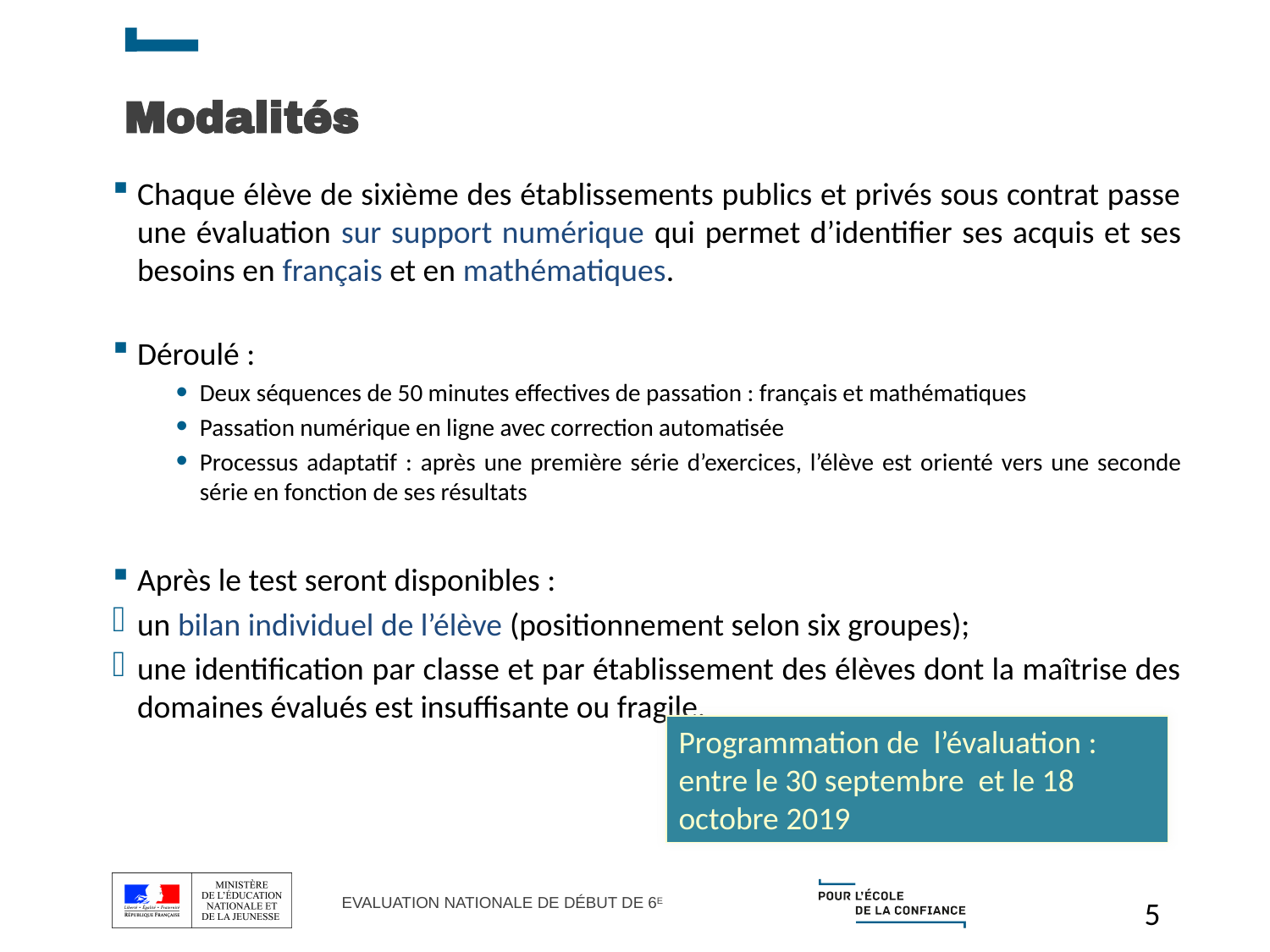

# Modalités

Chaque élève de sixième des établissements publics et privés sous contrat passe une évaluation sur support numérique qui permet d’identifier ses acquis et ses besoins en français et en mathématiques.

Déroulé :
Deux séquences de 50 minutes effectives de passation : français et mathématiques
Passation numérique en ligne avec correction automatisée
Processus adaptatif : après une première série d’exercices, l’élève est orienté vers une seconde série en fonction de ses résultats

Après le test seront disponibles :
un bilan individuel de l’élève (positionnement selon six groupes);
une identification par classe et par établissement des élèves dont la maîtrise des domaines évalués est insuffisante ou fragile.

Programmation de  l’évaluation : entre le 30 septembre  et le 18 octobre 2019
5